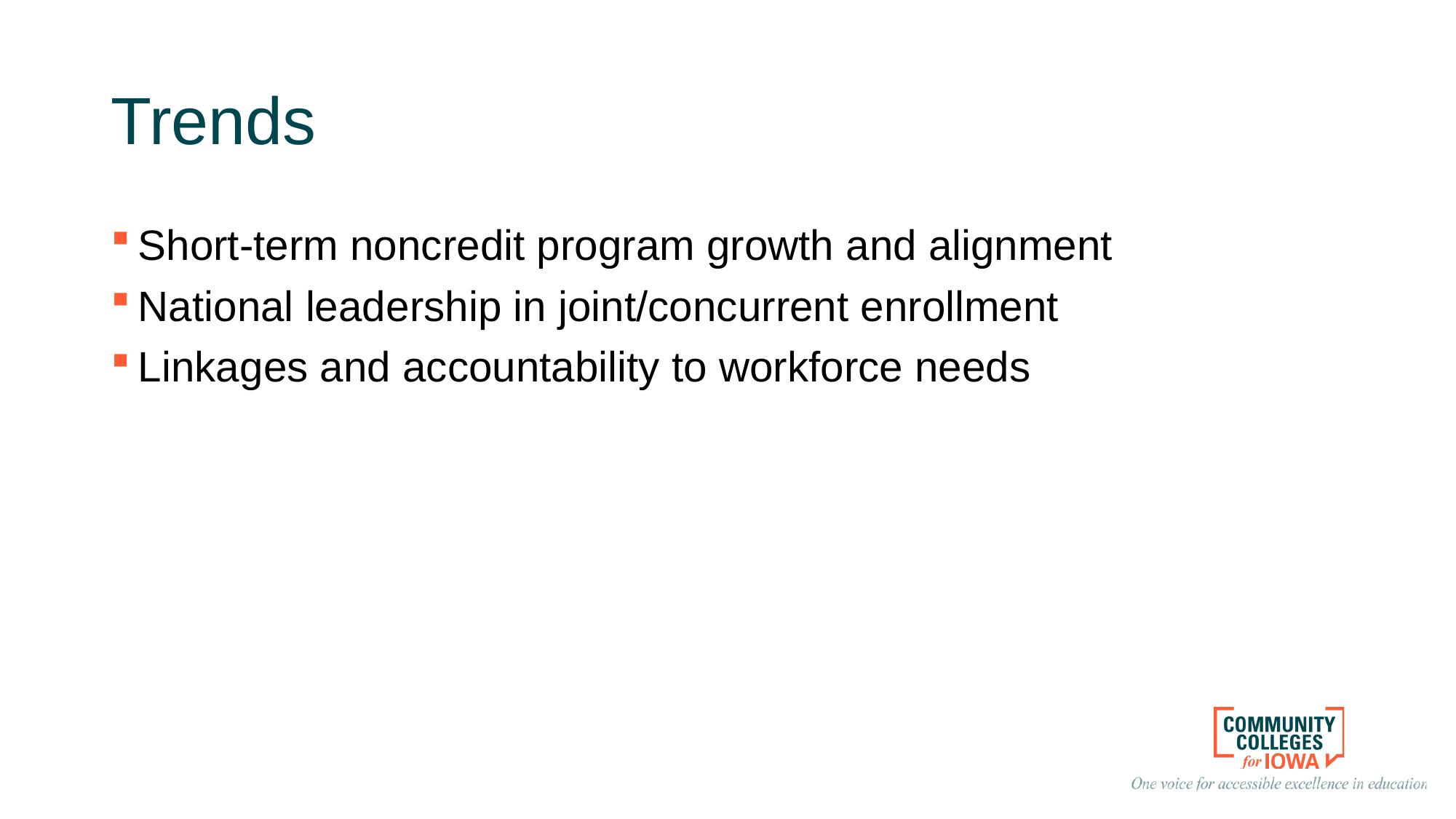

# Trends
Short-term noncredit program growth and alignment
National leadership in joint/concurrent enrollment
Linkages and accountability to workforce needs